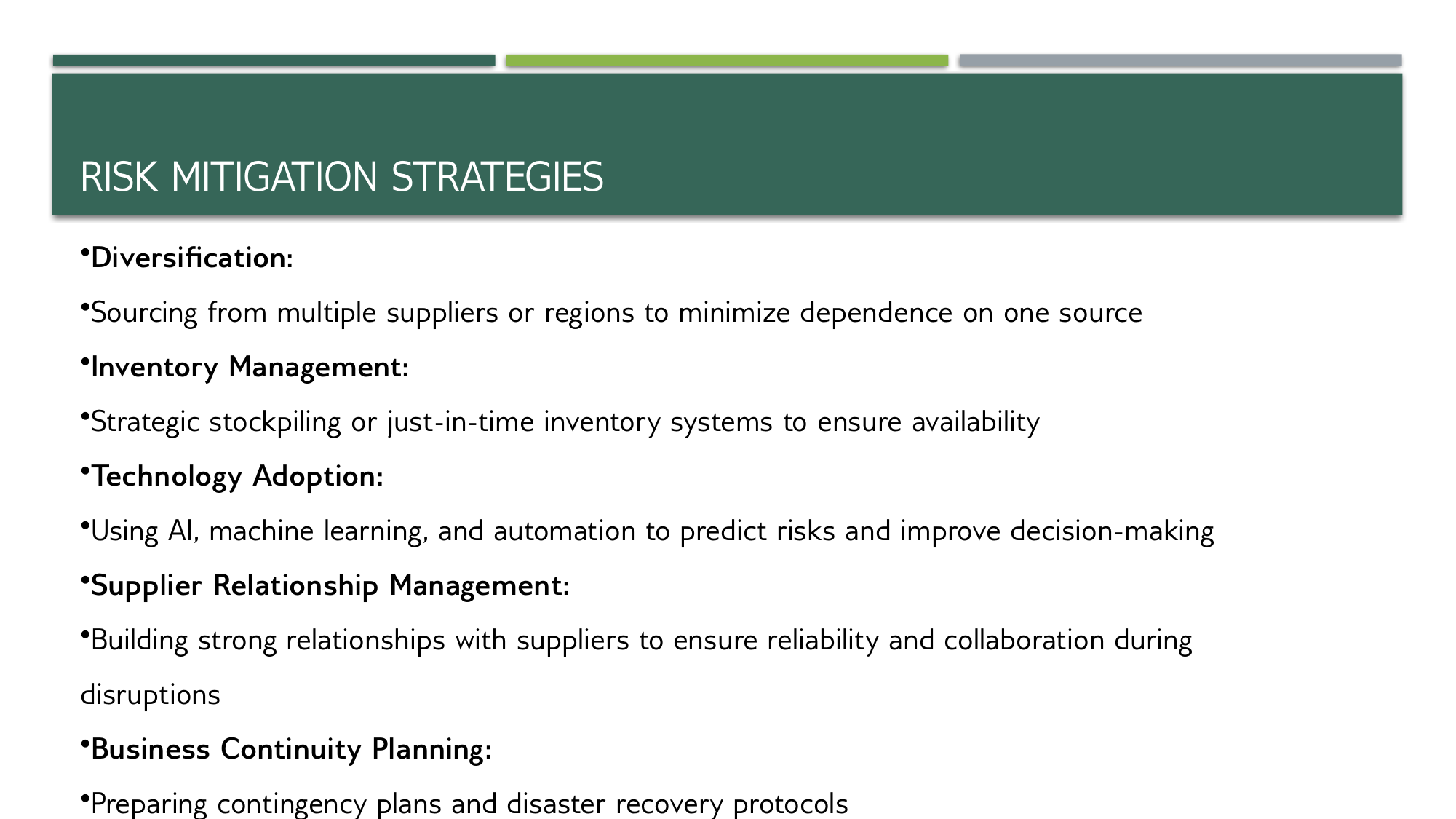

# Risk Mitigation Strategies
Diversification:
Sourcing from multiple suppliers or regions to minimize dependence on one source
Inventory Management:
Strategic stockpiling or just-in-time inventory systems to ensure availability
Technology Adoption:
Using AI, machine learning, and automation to predict risks and improve decision-making
Supplier Relationship Management:
Building strong relationships with suppliers to ensure reliability and collaboration during disruptions
Business Continuity Planning:
Preparing contingency plans and disaster recovery protocols